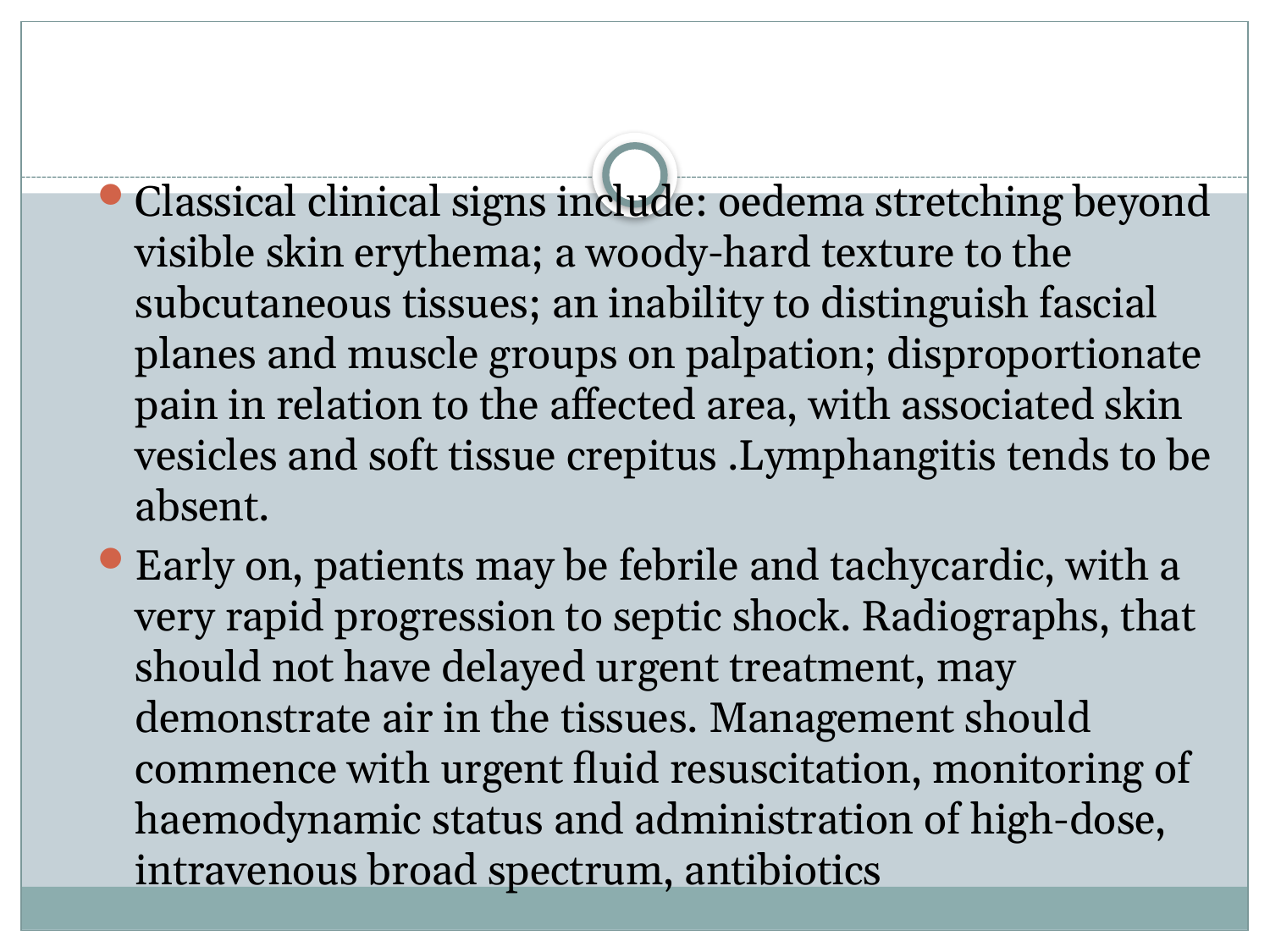

#
Classical clinical signs include: oedema stretching beyond visible skin erythema; a woody-hard texture to the subcutaneous tissues; an inability to distinguish fascial planes and muscle groups on palpation; disproportionate pain in relation to the affected area, with associated skin vesicles and soft tissue crepitus .Lymphangitis tends to be absent.
Early on, patients may be febrile and tachycardic, with a very rapid progression to septic shock. Radiographs, that should not have delayed urgent treatment, may demonstrate air in the tissues. Management should commence with urgent fluid resuscitation, monitoring of haemodynamic status and administration of high-dose, intravenous broad spectrum, antibiotics